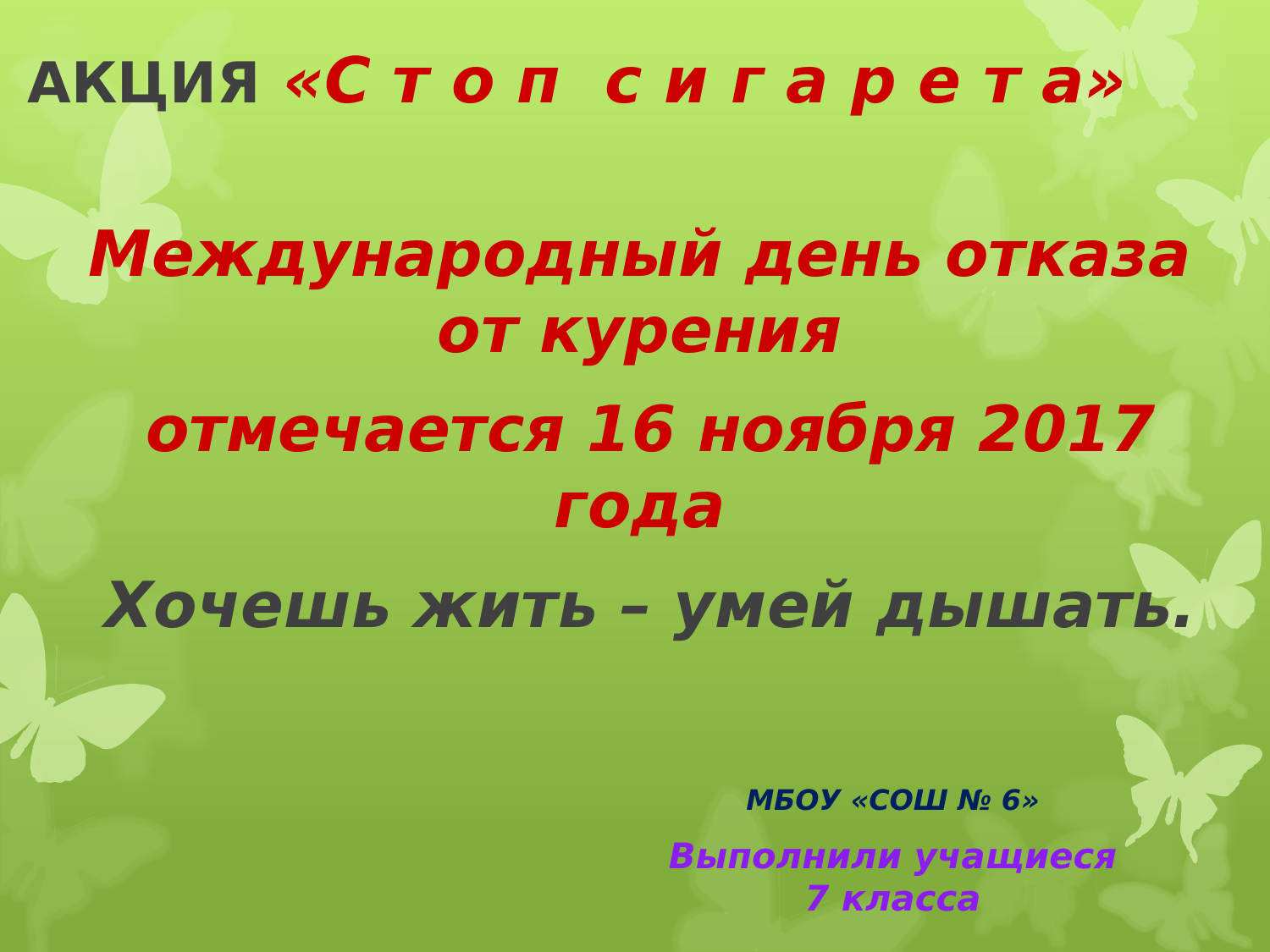

АКЦИЯ «С т о п  с и г а р е т а»
Международный день отказа от курения
 отмечается 16 ноября 2017 года
 Хочешь жить – умей дышать.

МБОУ «СОШ № 6»
Выполнили учащиеся 7 класса